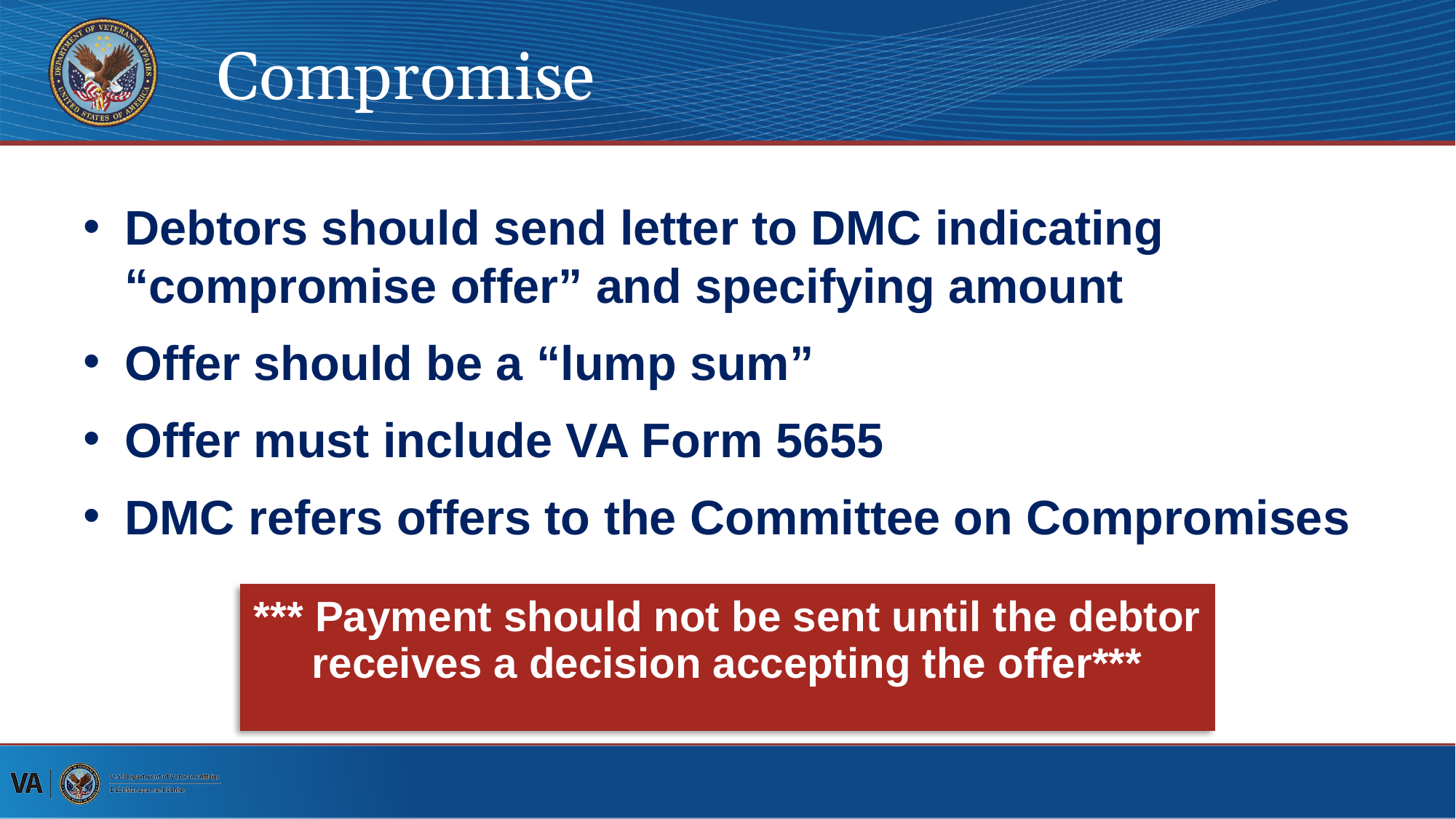

# Compromise
Debtors should send letter to DMC indicating “compromise offer” and specifying amount
Offer should be a “lump sum”
Offer must include VA Form 5655
DMC refers offers to the Committee on Compromises

*** Payment should not be sent until the debtor receives a decision accepting the offer***